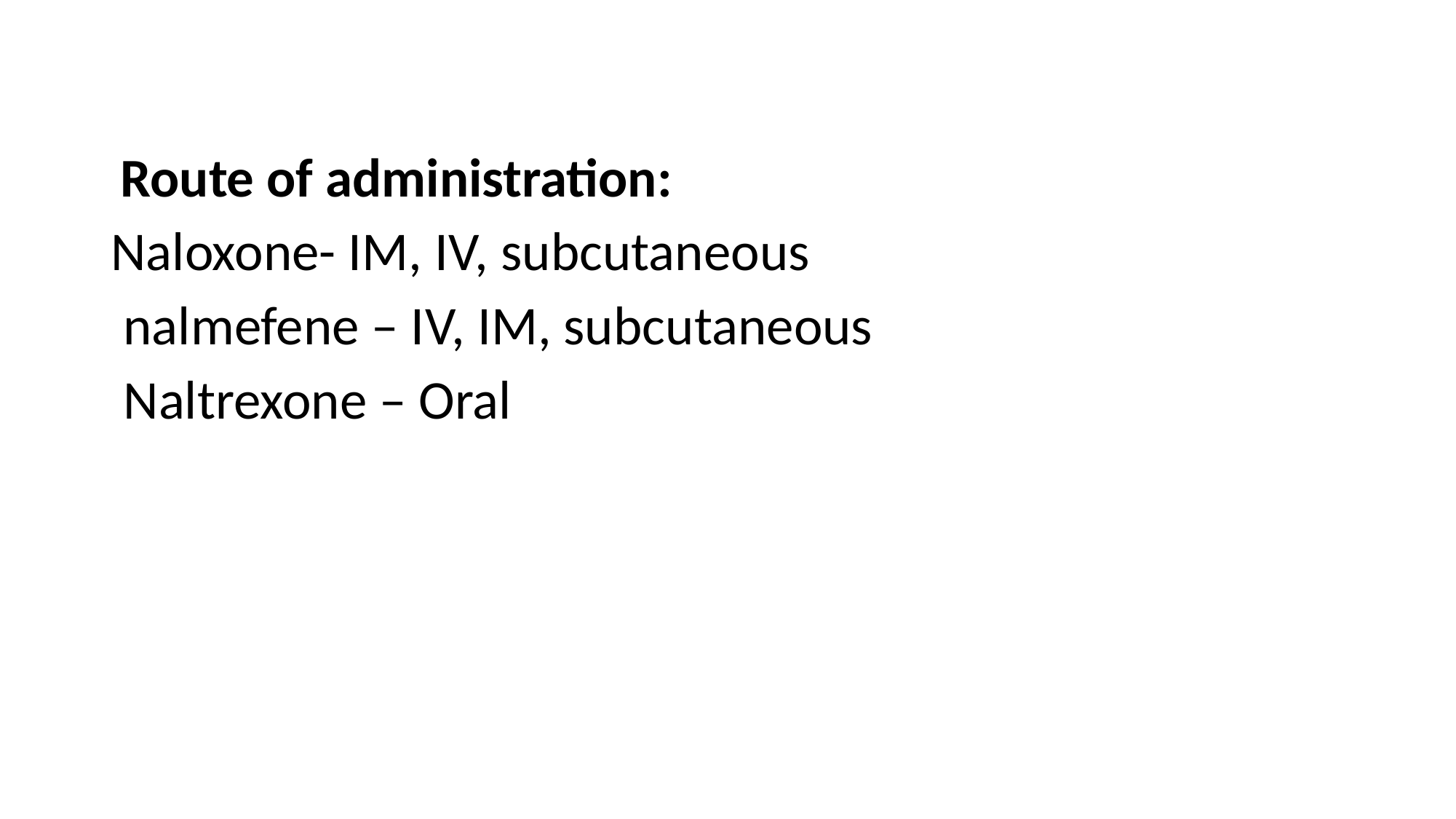

Route of administration:
Naloxone- IM, IV, subcutaneous
 nalmefene – IV, IM, subcutaneous
 Naltrexone – Oral